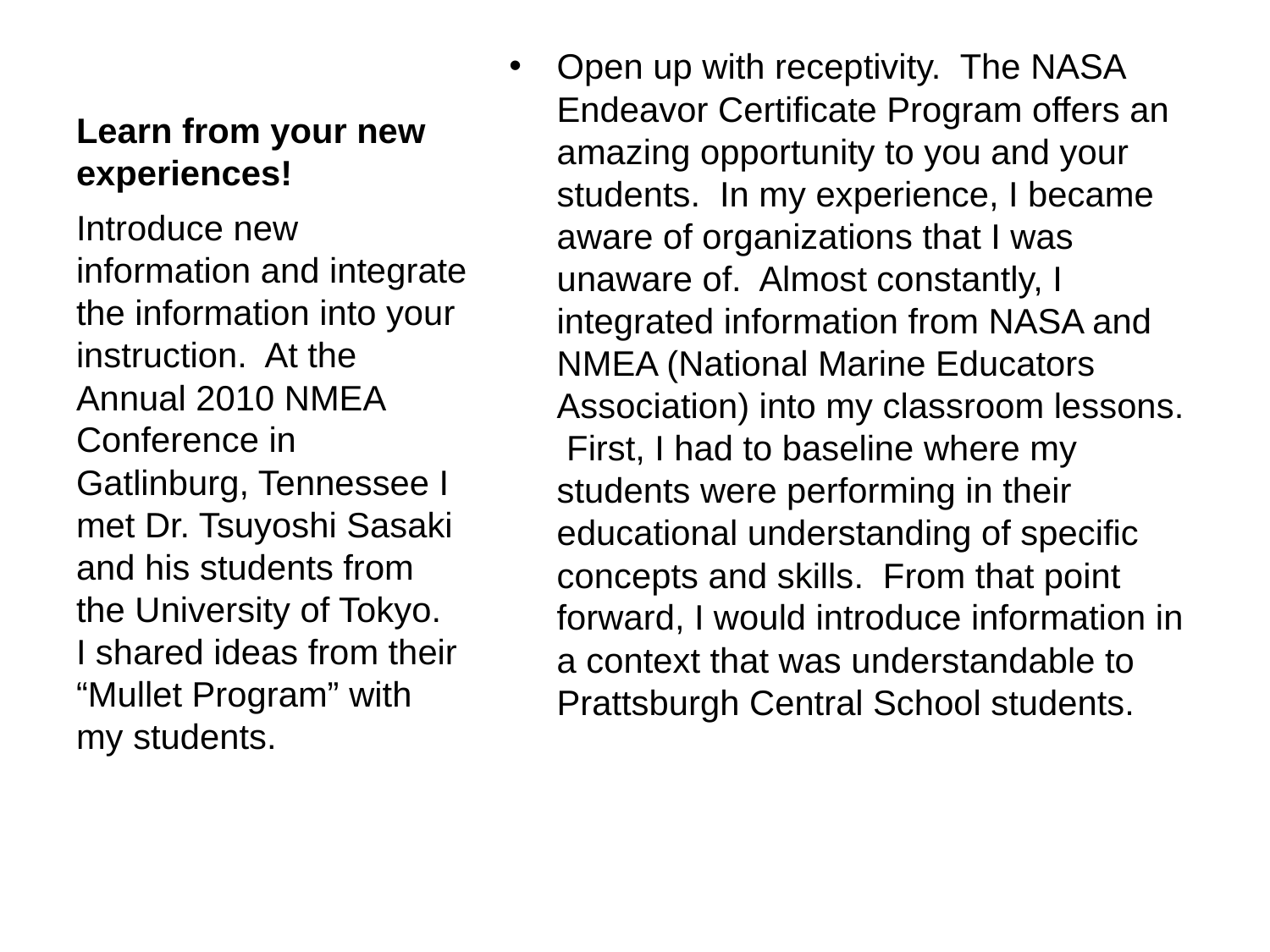

# Learn from your new experiences!
Open up with receptivity.  The NASA Endeavor Certificate Program offers an amazing opportunity to you and your students.  In my experience, I became aware of organizations that I was unaware of.  Almost constantly, I integrated information from NASA and NMEA (National Marine Educators Association) into my classroom lessons.  First, I had to baseline where my students were performing in their educational understanding of specific concepts and skills.  From that point forward, I would introduce information in a context that was understandable to Prattsburgh Central School students.

Introduce new information and integrate the information into your instruction.  At the Annual 2010 NMEA Conference in Gatlinburg, Tennessee I met Dr. Tsuyoshi Sasaki and his students from the University of Tokyo.  I shared ideas from their “Mullet Program” with my students.